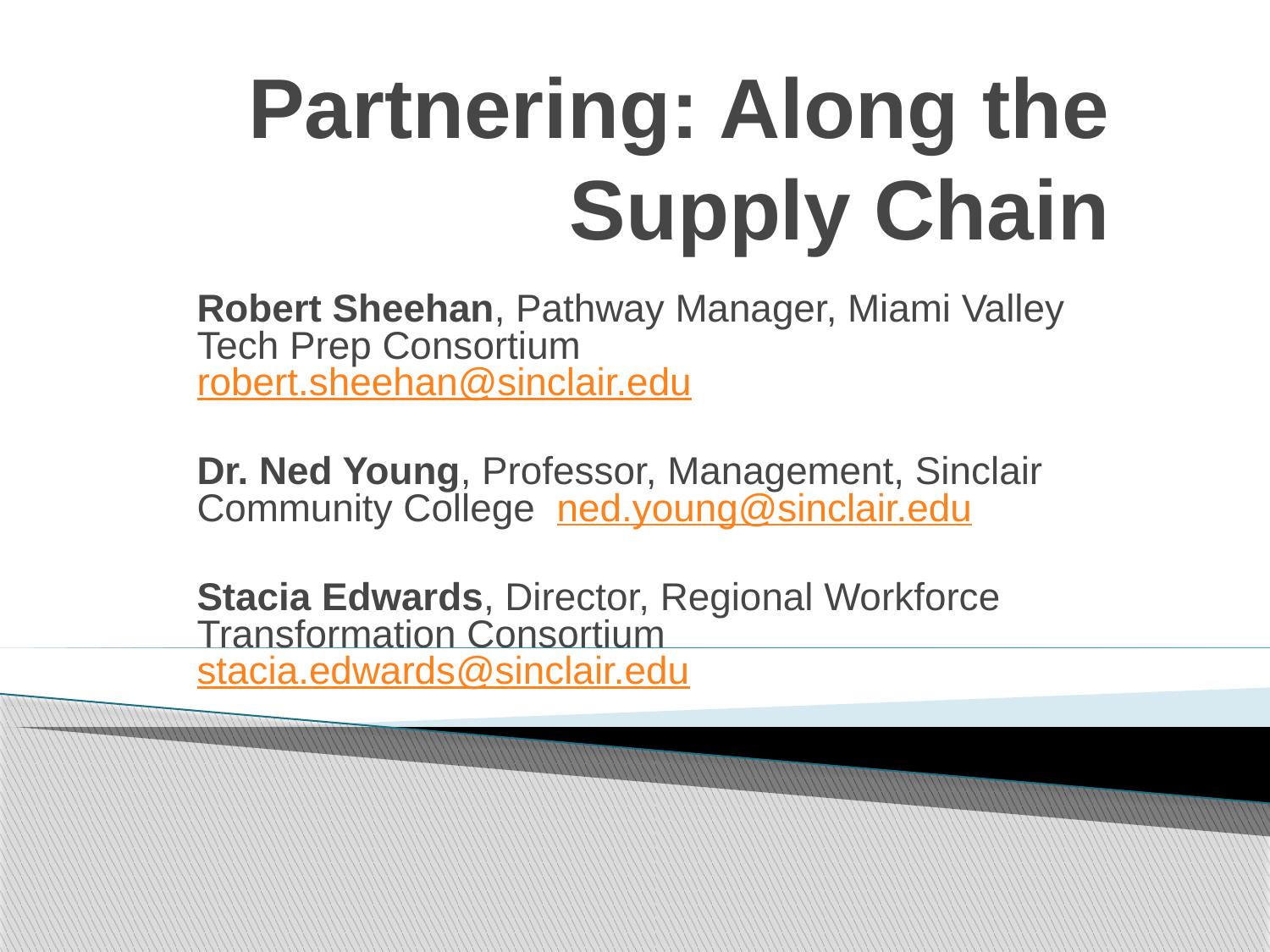

# Partnering: Along the Supply Chain
Robert Sheehan, Pathway Manager, Miami Valley Tech Prep Consortium robert.sheehan@sinclair.edu

Dr. Ned Young, Professor, Management, Sinclair Community College  ned.young@sinclair.edu

Stacia Edwards, Director, Regional Workforce Transformation Consortium stacia.edwards@sinclair.edu